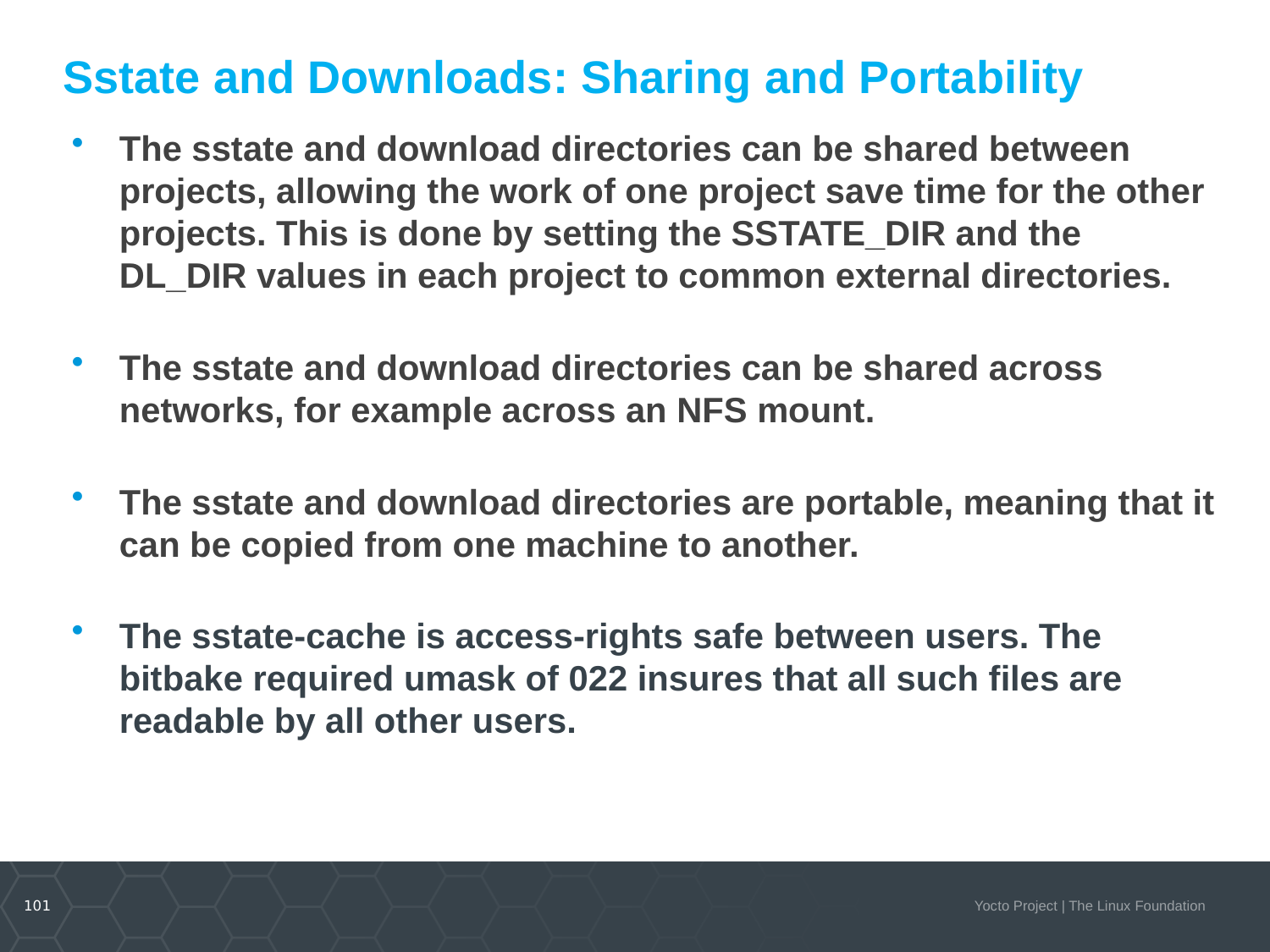

# Sstate and Downloads: Sharing and Portability
The sstate and download directories can be shared between projects, allowing the work of one project save time for the other projects. This is done by setting the SSTATE_DIR and the DL_DIR values in each project to common external directories.
The sstate and download directories can be shared across networks, for example across an NFS mount.
The sstate and download directories are portable, meaning that it can be copied from one machine to another.
The sstate-cache is access-rights safe between users. The bitbake required umask of 022 insures that all such files are readable by all other users.